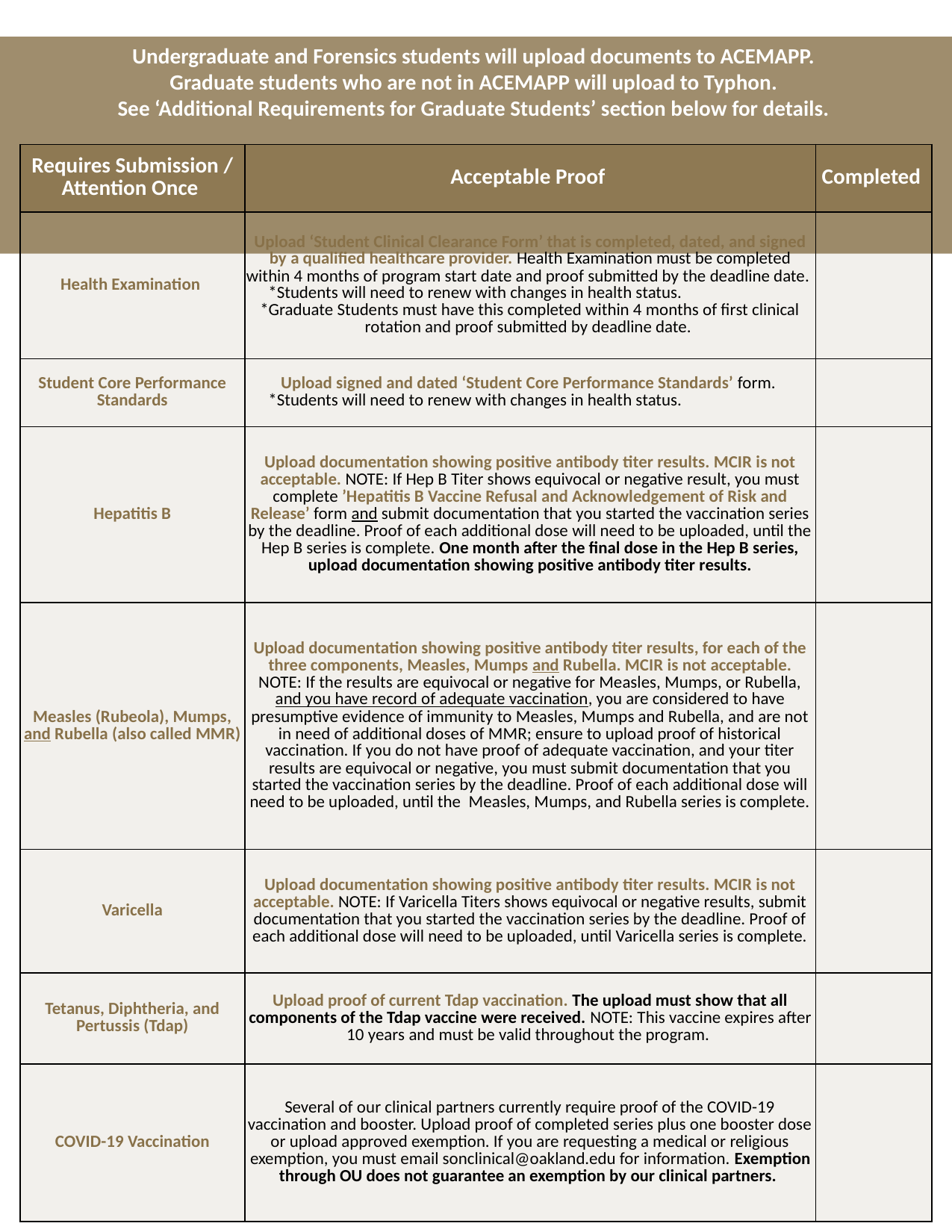

Undergraduate and Forensics students will upload documents to ACEMAPP.
Graduate students who are not in ACEMAPP will upload to Typhon.
See ‘Additional Requirements for Graduate Students’ section below for details.
| Requires Submission / Attention Once | Acceptable Proof | Completed |
| --- | --- | --- |
| Health Examination | Upload ‘Student Clinical Clearance Form’ that is completed, dated, and signed by a qualified healthcare provider. Health Examination must be completed within 4 months of program start date and proof submitted by the deadline date. \*Students will need to renew with changes in health status. \*Graduate Students must have this completed within 4 months of first clinical rotation and proof submitted by deadline date. |  |
| Student Core Performance Standards | Upload signed and dated ‘Student Core Performance Standards’ form. \*Students will need to renew with changes in health status. |  |
| Hepatitis B | Upload documentation showing positive antibody titer results. MCIR is not acceptable. NOTE: If Hep B Titer shows equivocal or negative result, you must complete ’Hepatitis B Vaccine Refusal and Acknowledgement of Risk and Release’ form and submit documentation that you started the vaccination series by the deadline. Proof of each additional dose will need to be uploaded, until the Hep B series is complete. One month after the final dose in the Hep B series, upload documentation showing positive antibody titer results. |  |
| Measles (Rubeola), Mumps, and Rubella (also called MMR) | Upload documentation showing positive antibody titer results, for each of the three components, Measles, Mumps and Rubella. MCIR is not acceptable. NOTE: If the results are equivocal or negative for Measles, Mumps, or Rubella, and you have record of adequate vaccination, you are considered to have presumptive evidence of immunity to Measles, Mumps and Rubella, and are not in need of additional doses of MMR; ensure to upload proof of historical vaccination. If you do not have proof of adequate vaccination, and your titer results are equivocal or negative, you must submit documentation that you started the vaccination series by the deadline. Proof of each additional dose will need to be uploaded, until the Measles, Mumps, and Rubella series is complete. |  |
| Varicella | Upload documentation showing positive antibody titer results. MCIR is not acceptable. NOTE: If Varicella Titers shows equivocal or negative results, submit documentation that you started the vaccination series by the deadline. Proof of each additional dose will need to be uploaded, until Varicella series is complete. |  |
| Tetanus, Diphtheria, and Pertussis (Tdap) | Upload proof of current Tdap vaccination. The upload must show that all components of the Tdap vaccine were received. NOTE: This vaccine expires after 10 years and must be valid throughout the program. |  |
| COVID-19 Vaccination | Several of our clinical partners currently require proof of the COVID-19 vaccination and booster. Upload proof of completed series plus one booster dose or upload approved exemption. If you are requesting a medical or religious exemption, you must email sonclinical@oakland.edu for information. Exemption through OU does not guarantee an exemption by our clinical partners. |  |